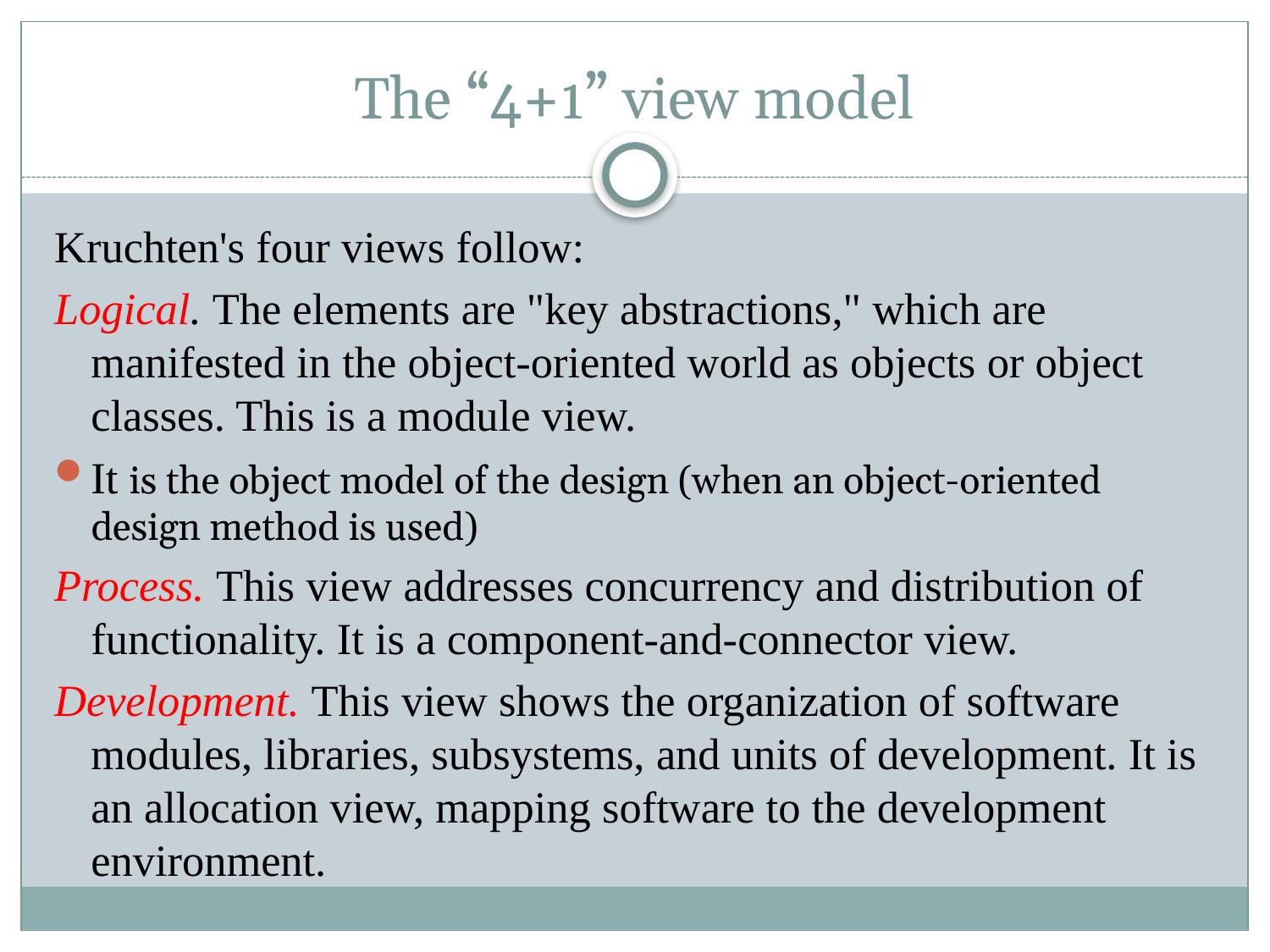

# The “4+1” view model
Kruchten's four views follow:
Logical. The elements are "key abstractions," which are manifested in the object-oriented world as objects or object classes. This is a module view.
It is the object model of the design (when an object-oriented design method is used)
Process. This view addresses concurrency and distribution of functionality. It is a component-and-connector view.
Development. This view shows the organization of software modules, libraries, subsystems, and units of development. It is an allocation view, mapping software to the development environment.